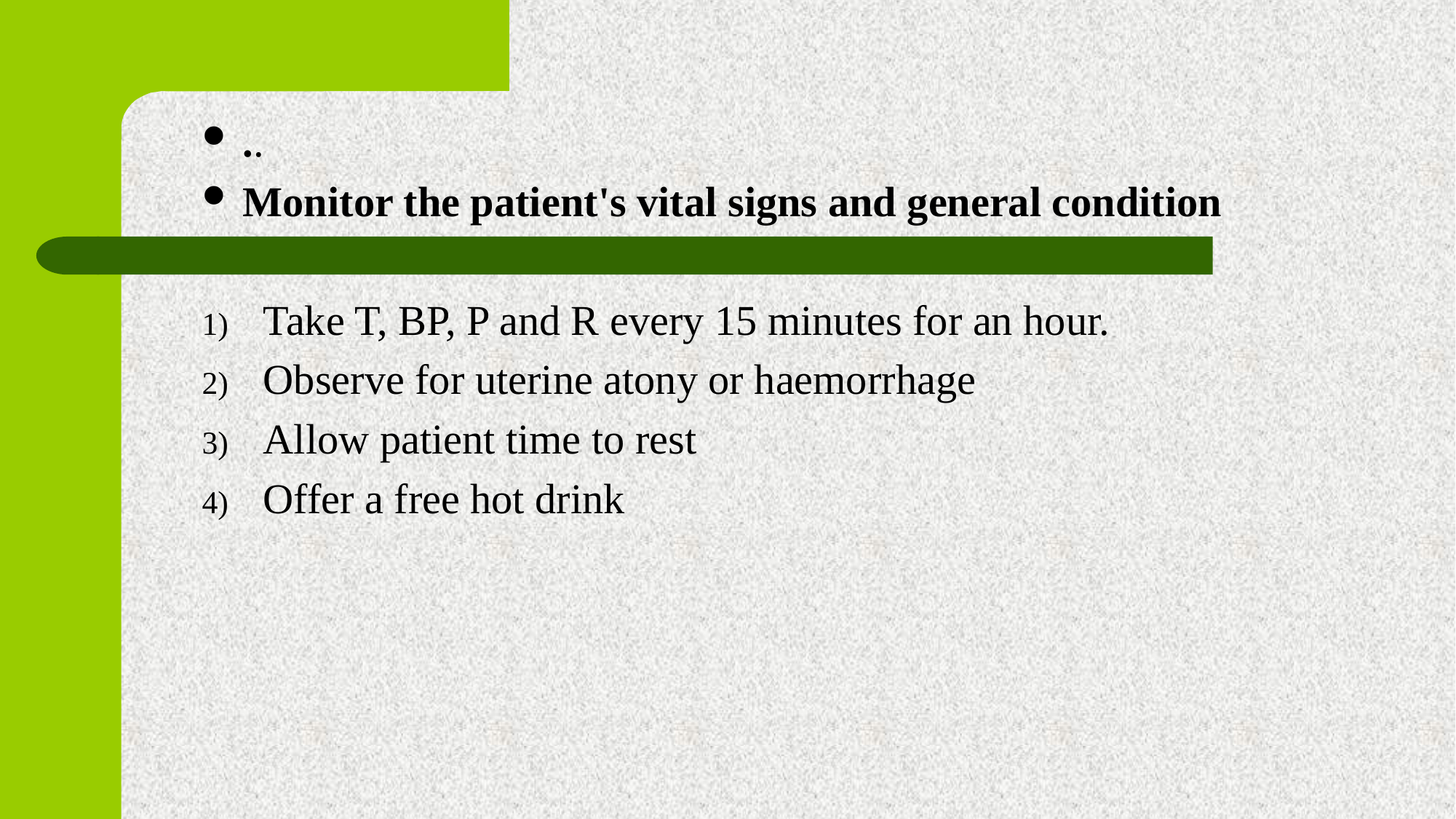

..
Monitor the patient's vital signs and general condition

Take T, BP, P and R every 15 minutes for an hour.
Observe for uterine atony or haemorrhage
Allow patient time to rest
Offer a free hot drink